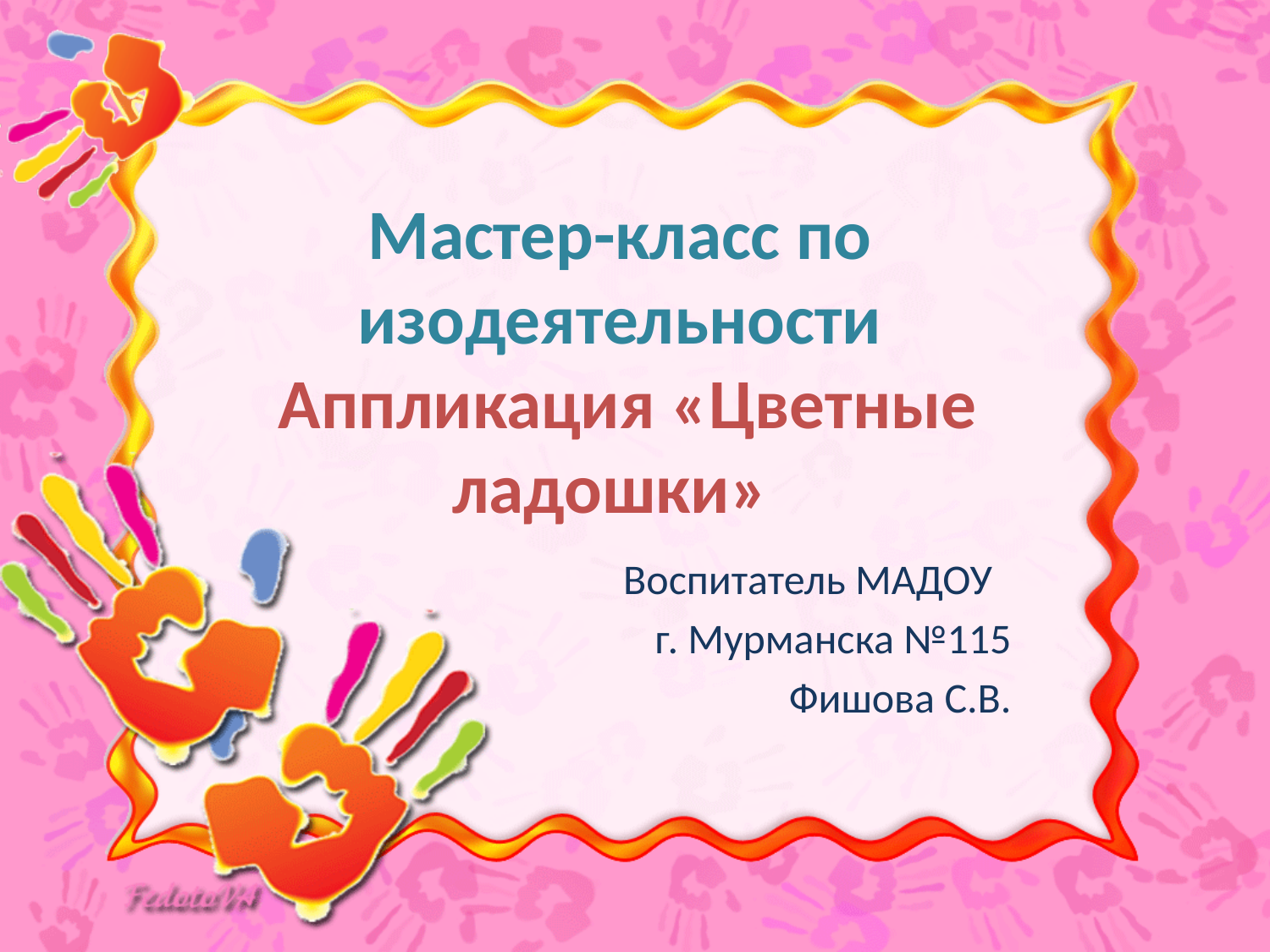

# Мастер-класс по изодеятельности Аппликация «Цветные ладошки»
Воспитатель МАДОУ
г. Мурманска №115
Фишова С.В.